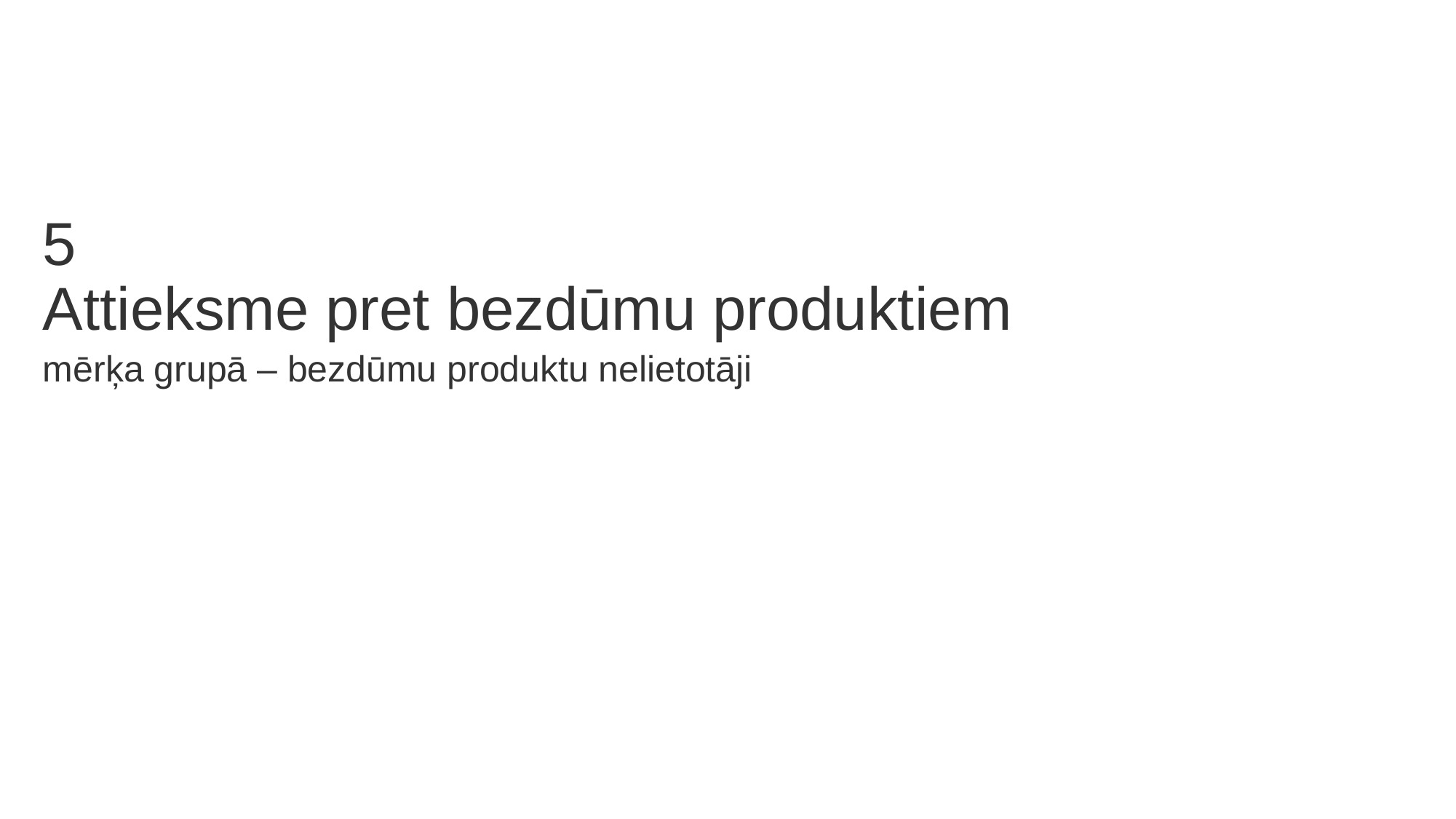

5
Attieksme pret bezdūmu produktiem
mērķa grupā – bezdūmu produktu nelietotāji